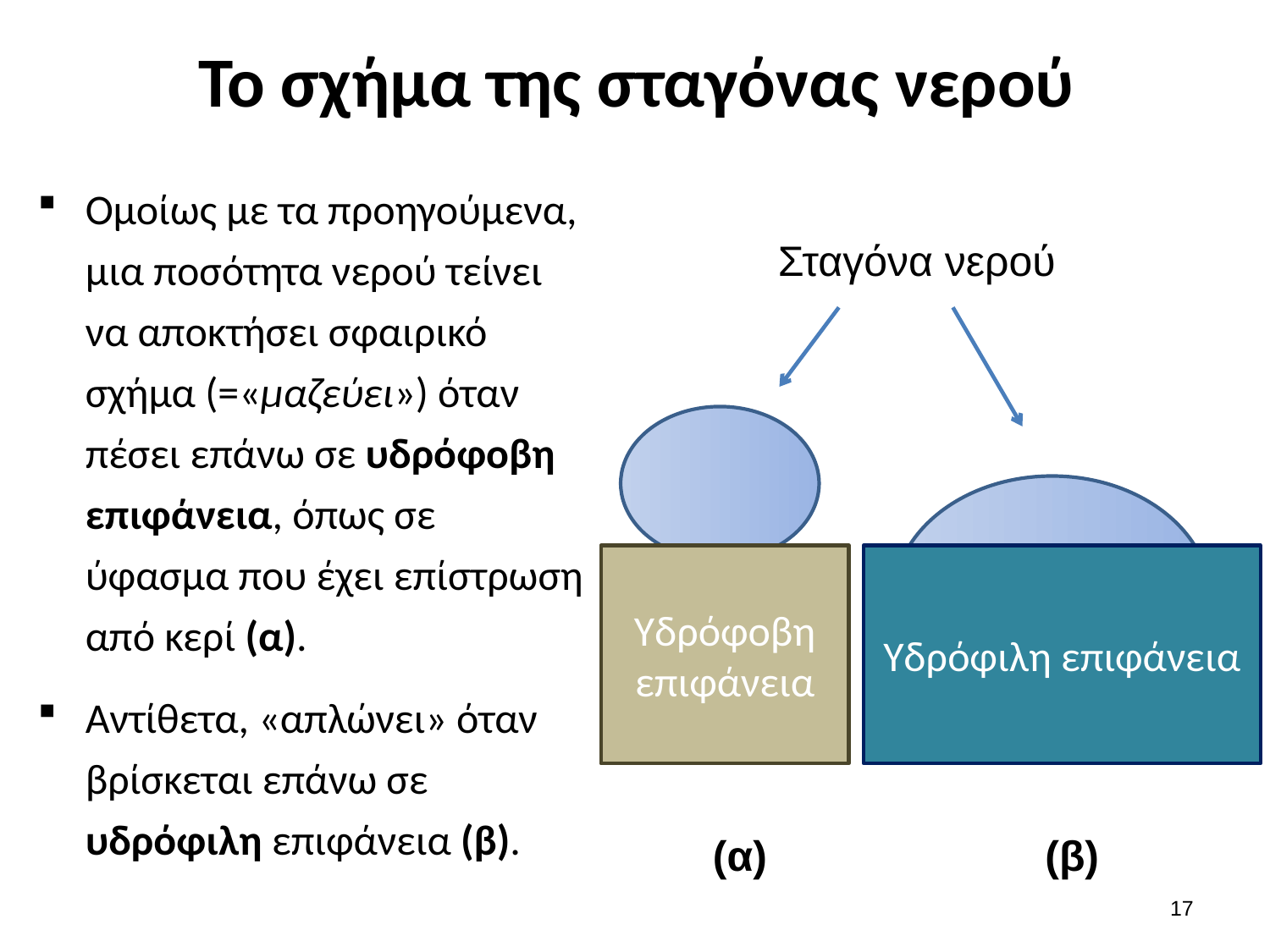

# Το σχήμα της σταγόνας νερού
Ομοίως με τα προηγούμενα, μια ποσότητα νερού τείνει να αποκτήσει σφαιρικό σχήμα (=«μαζεύει») όταν πέσει επάνω σε υδρόφοβη επιφάνεια, όπως σε  ύφασμα που έχει επίστρωση από κερί (α).
Αντίθετα, «απλώνει» όταν βρίσκεται επάνω σε υδρόφιλη επιφάνεια (β).
Σταγόνα νερού

Υδρόφοβη επιφάνεια
(α)

Υδρόφιλη επιφάνεια
(β)
17